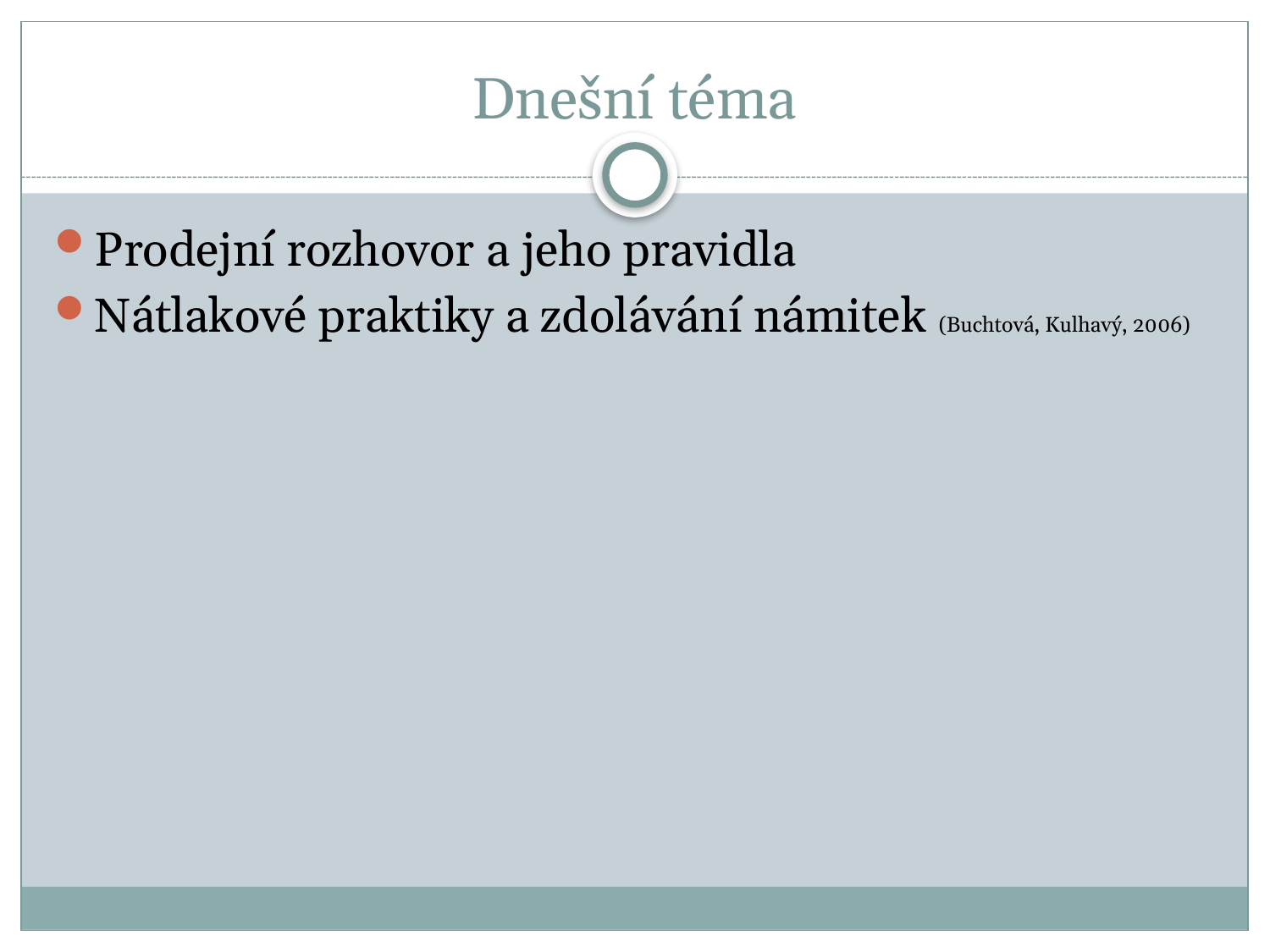

# Dnešní téma
Prodejní rozhovor a jeho pravidla
Nátlakové praktiky a zdolávání námitek (Buchtová, Kulhavý, 2006)